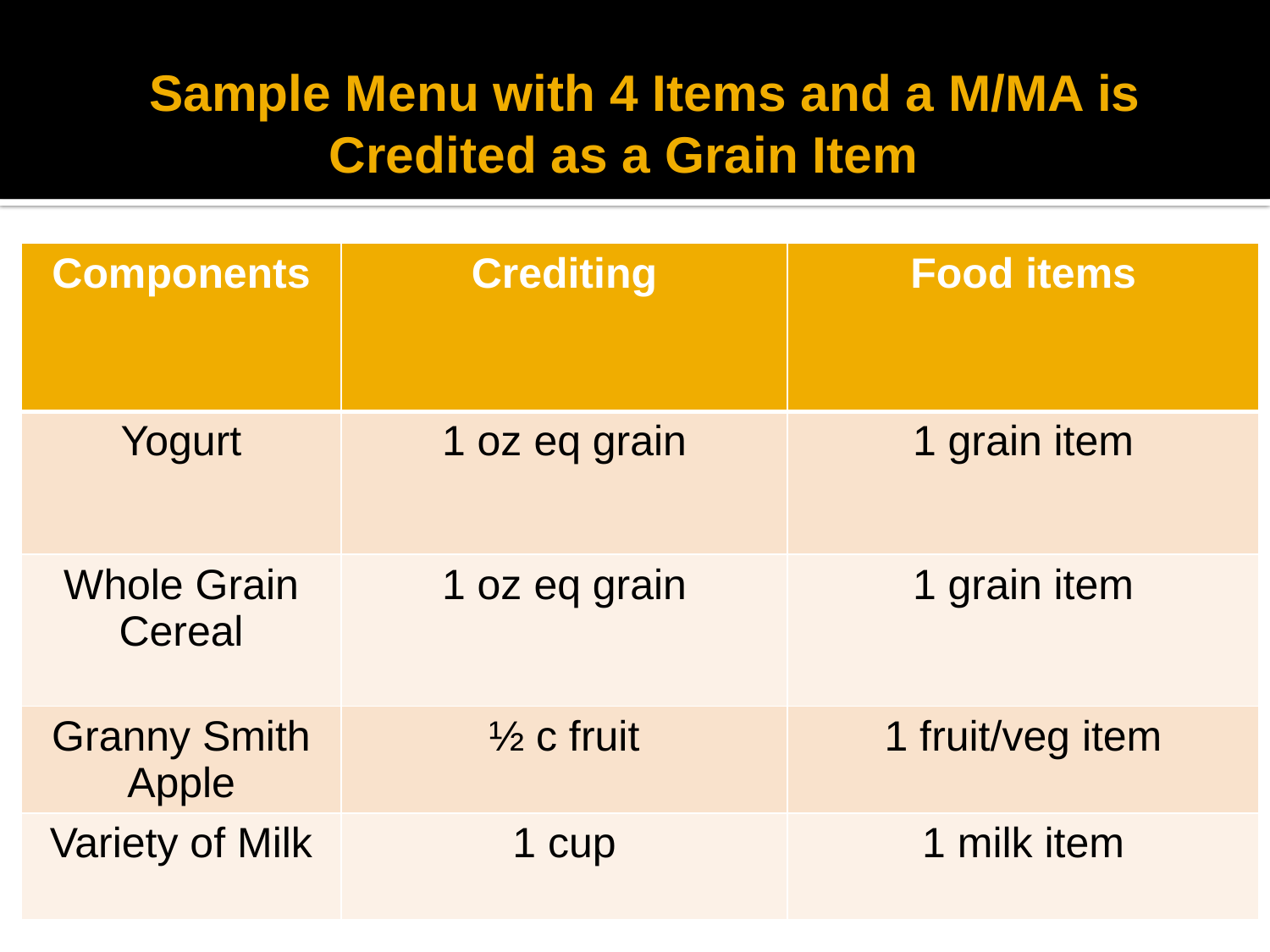

# Sample Menu with 4 Items and a M/MA is Credited as a Grain Item
| Components | Crediting | Food items |
| --- | --- | --- |
| Yogurt | 1 oz eq grain | 1 grain item |
| Whole Grain Cereal | 1 oz eq grain | 1 grain item |
| Granny Smith Apple | ½ c fruit | 1 fruit/veg item |
| Variety of Milk | 1 cup | 1 milk item |